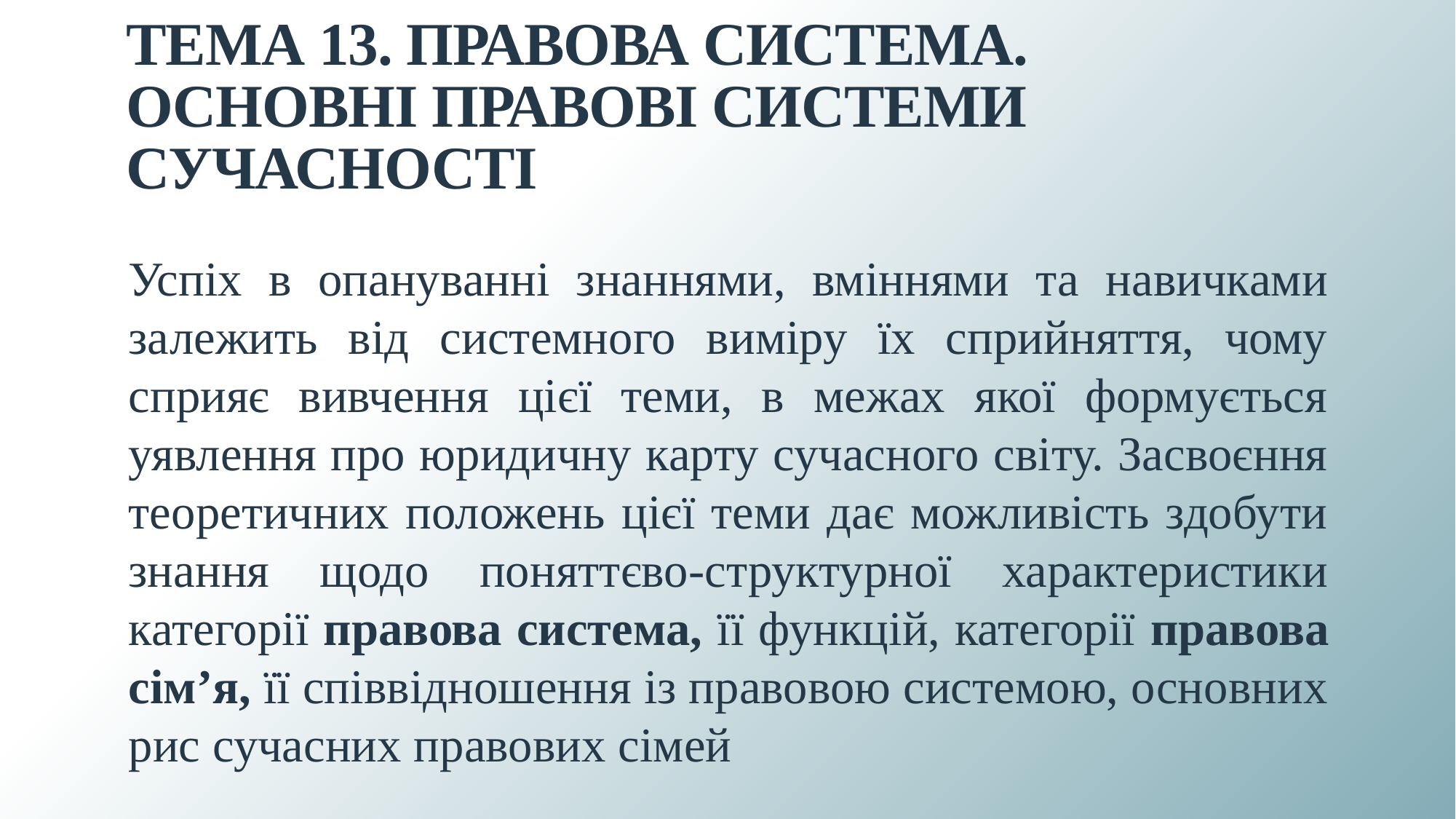

# ТЕМА 13. ПРАВОВА СИСТЕМА. ОСНОВНІ ПРАВОВІ СИСТЕМИ СУЧАСНОСТІ
Успіх в опануванні знаннями, вміннями та навичками залежить від системного виміру їх сприйняття, чому сприяє вивчення цієї теми, в межах якої формується уявлення про юридичну карту сучасного світу. Засвоєння теоретичних положень цієї теми дає можливість здобути знання щодо поняттєво-структурної характеристики категорії правова система, її функцій, категорії правова сім’я, її співвідношення із правовою системою, основних рис сучасних правових сімей